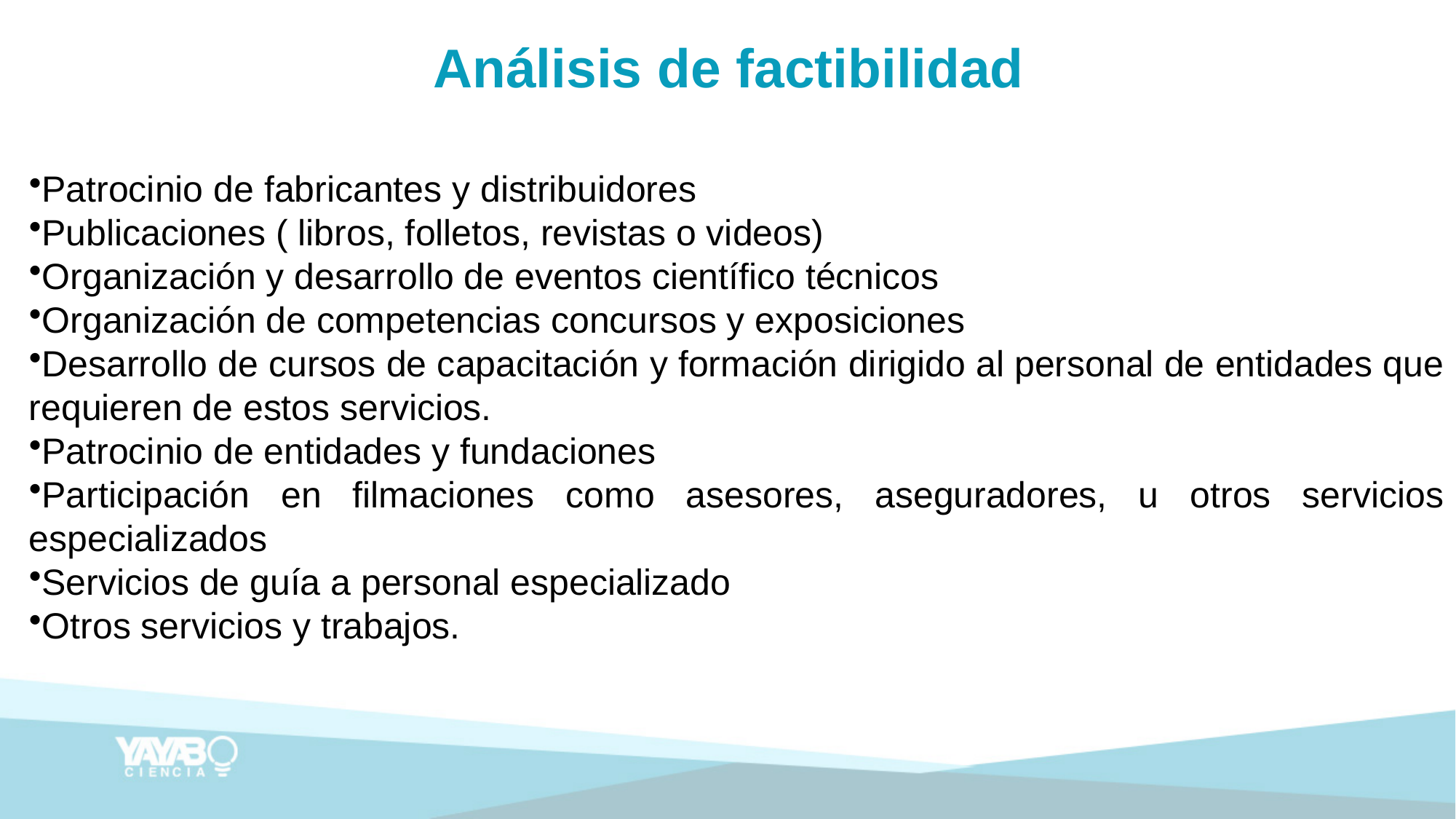

# Análisis de factibilidad
Patrocinio de fabricantes y distribuidores
Publicaciones ( libros, folletos, revistas o videos)
Organización y desarrollo de eventos científico técnicos
Organización de competencias concursos y exposiciones
Desarrollo de cursos de capacitación y formación dirigido al personal de entidades que requieren de estos servicios.
Patrocinio de entidades y fundaciones
Participación en filmaciones como asesores, aseguradores, u otros servicios especializados
Servicios de guía a personal especializado
Otros servicios y trabajos.